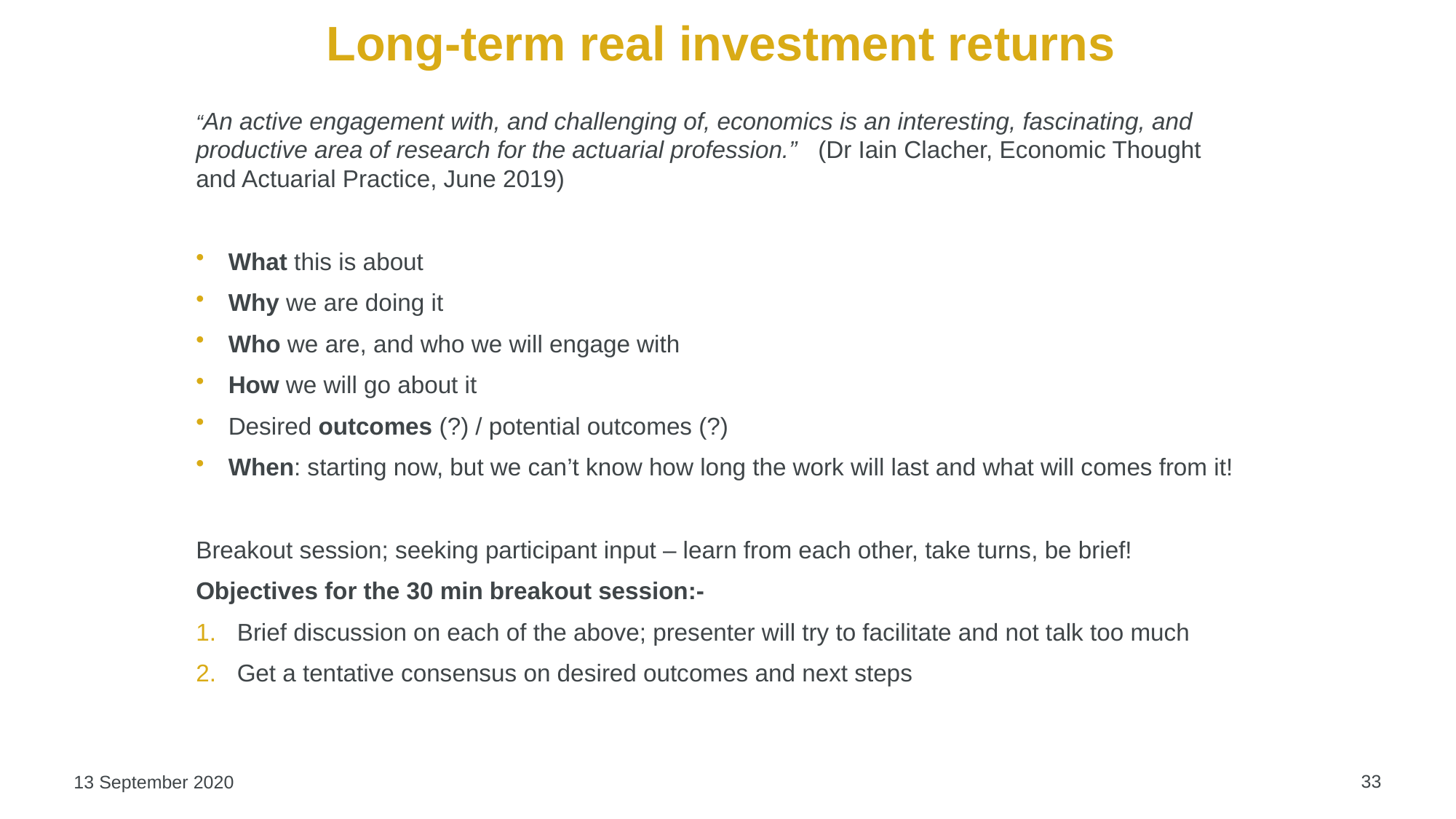

# Long-term real investment returns
“An active engagement with, and challenging of, economics is an interesting, fascinating, and productive area of research for the actuarial profession.”   (Dr Iain Clacher, Economic Thought and Actuarial Practice, June 2019)

What this is about
Why we are doing it
Who we are, and who we will engage with
How we will go about it
Desired outcomes (?) / potential outcomes (?)
When: starting now, but we can’t know how long the work will last and what will comes from it!

Breakout session; seeking participant input – learn from each other, take turns, be brief!
Objectives for the 30 min breakout session:-
Brief discussion on each of the above; presenter will try to facilitate and not talk too much
Get a tentative consensus on desired outcomes and next steps

33
13 September 2020